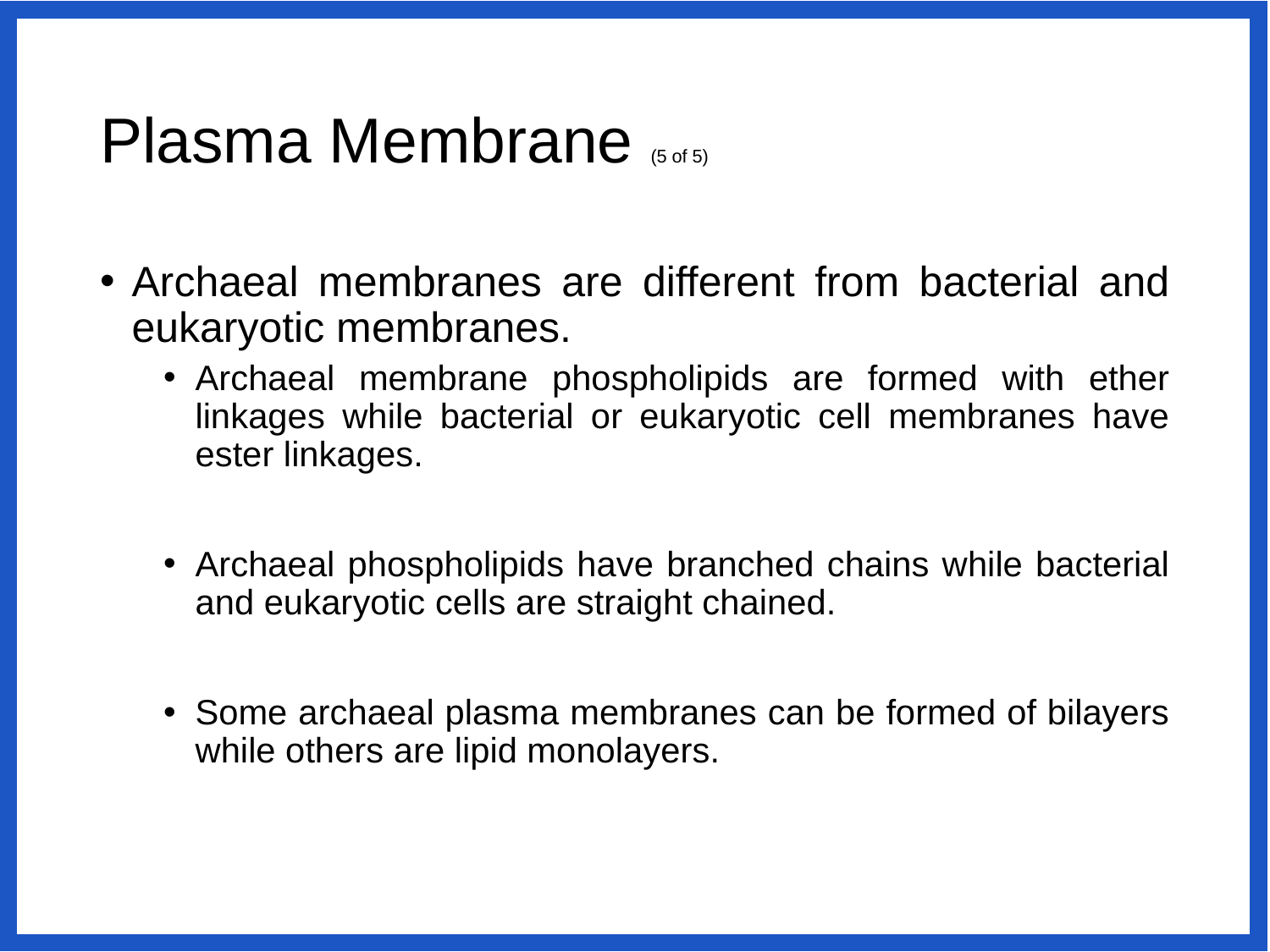

# Plasma Membrane (5 of 5)
Archaeal membranes are different from bacterial and eukaryotic membranes.
Archaeal membrane phospholipids are formed with ether linkages while bacterial or eukaryotic cell membranes have ester linkages.

Archaeal phospholipids have branched chains while bacterial and eukaryotic cells are straight chained.

Some archaeal plasma membranes can be formed of bilayers while others are lipid monolayers.